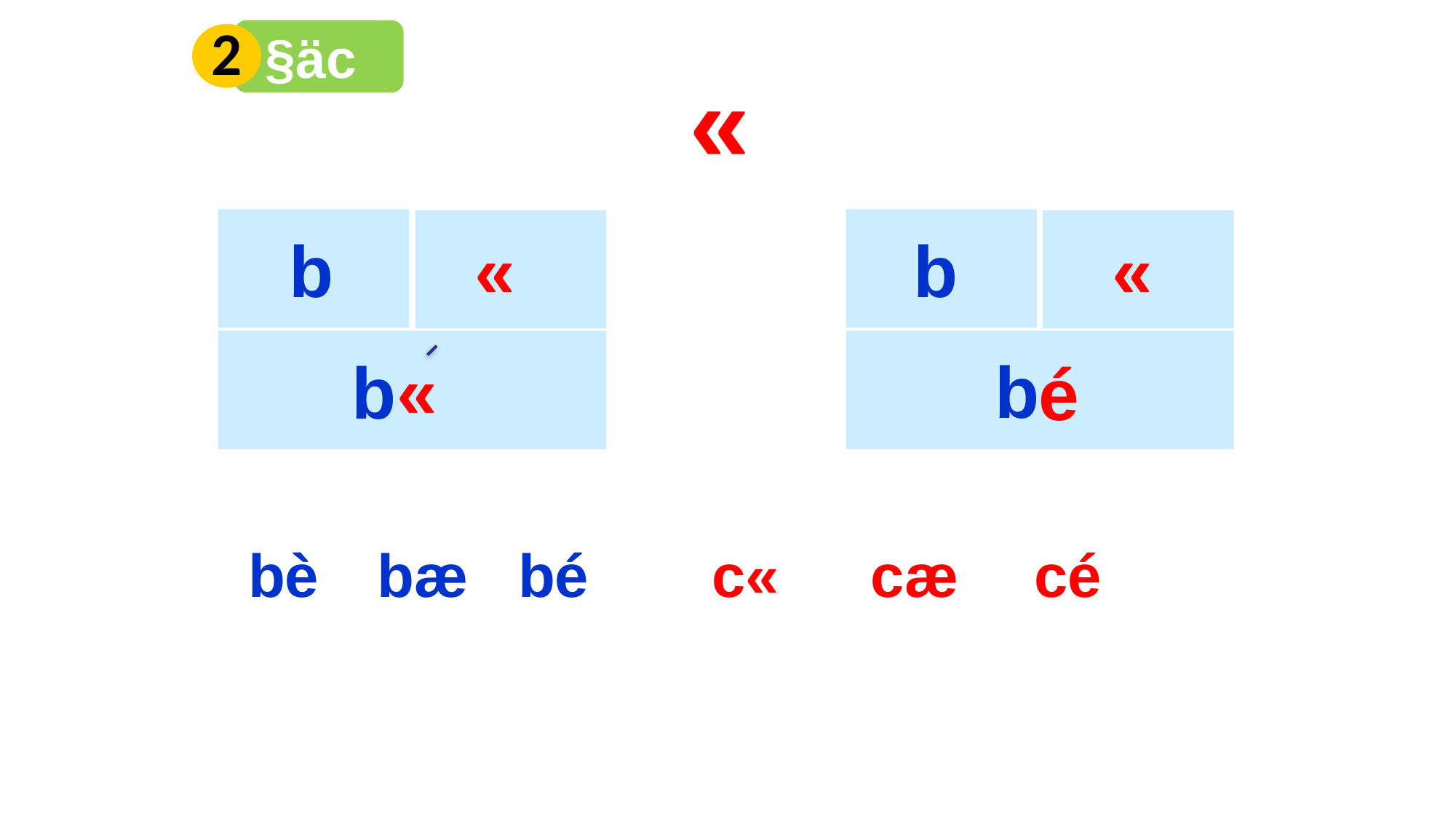

2
§äc

«

b
b
«
«
b
«
b
é
| bè | bæ | bé |  | c« | cæ | cé |  |
| --- | --- | --- | --- | --- | --- | --- | --- |